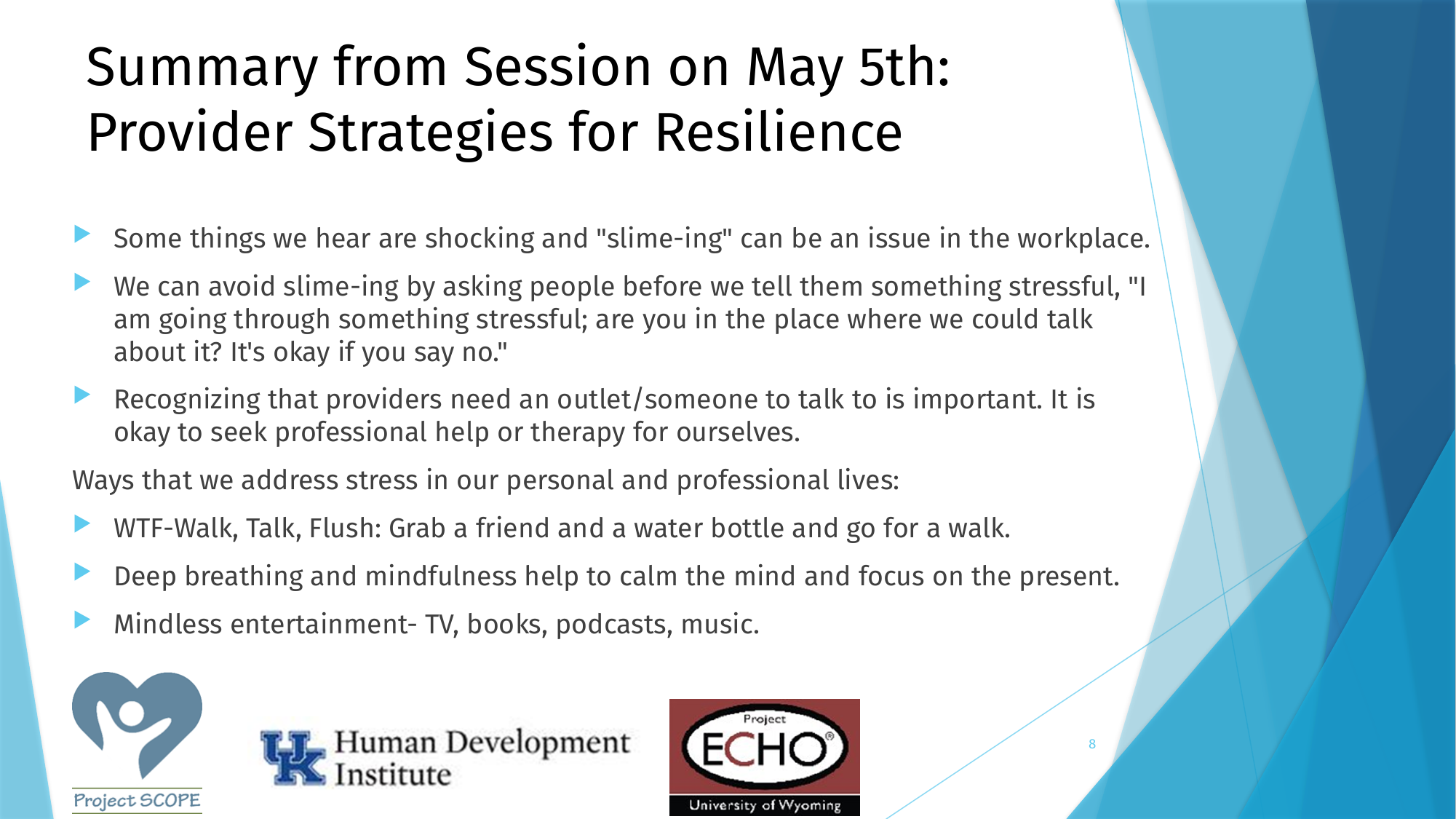

# Summary from Session on May 5th: Provider Strategies for Resilience
Some things we hear are shocking and "slime-ing" can be an issue in the workplace.
We can avoid slime-ing by asking people before we tell them something stressful, "I am going through something stressful; are you in the place where we could talk about it? It's okay if you say no."
Recognizing that providers need an outlet/someone to talk to is important. It is okay to seek professional help or therapy for ourselves.
Ways that we address stress in our personal and professional lives:
WTF-Walk, Talk, Flush: Grab a friend and a water bottle and go for a walk.
Deep breathing and mindfulness help to calm the mind and focus on the present.
Mindless entertainment- TV, books, podcasts, music.

8